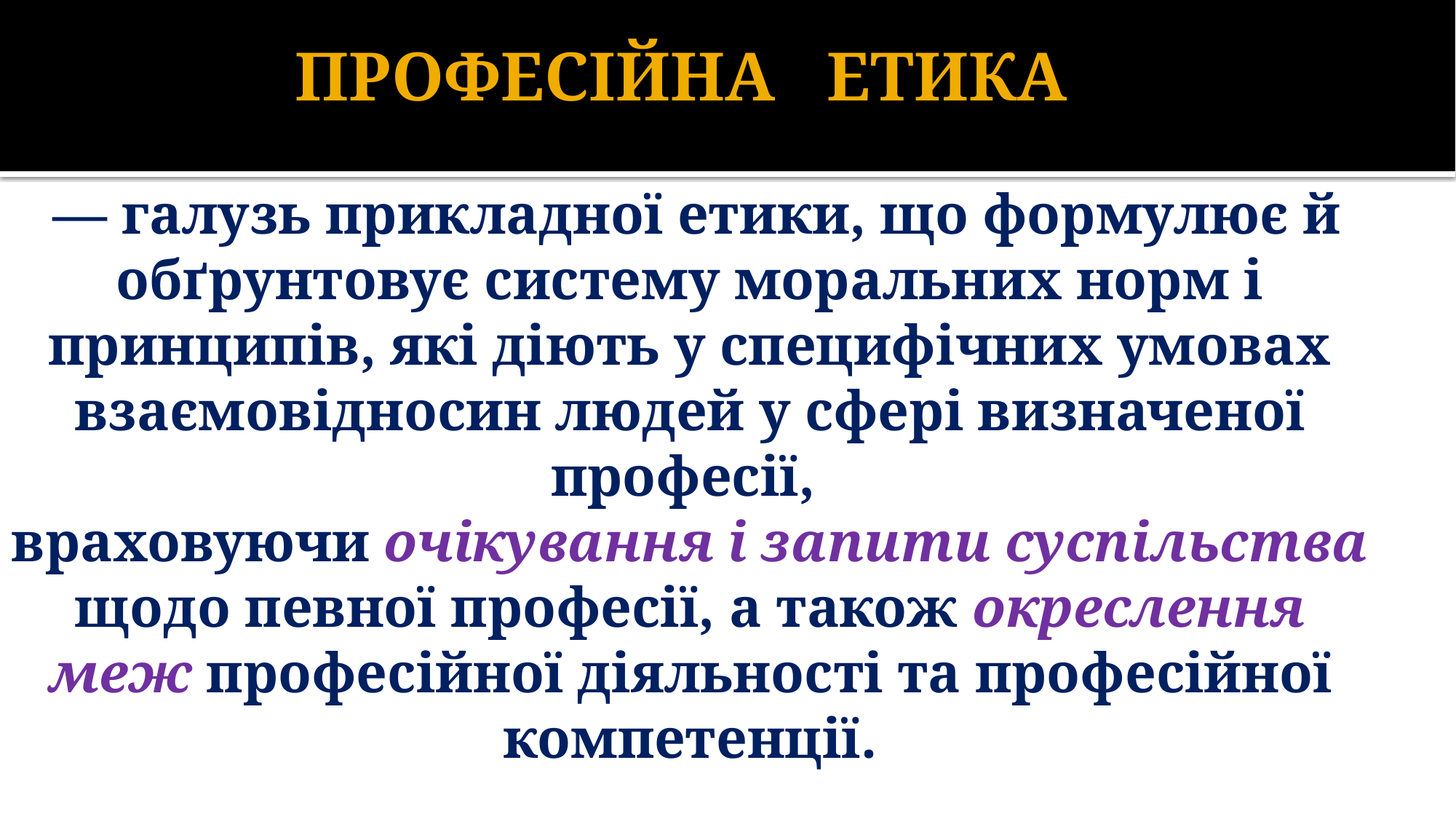

ПРОФЕСІЙНА   ЕТИКА
 — галузь прикладної етики, що формулює й обґрунтовує систему моральних норм і принципів, які діють у специфічних умовах взаємовідносин людей у сфері визначеної професії,
враховуючи очікування і запити суспільства щодо певної професії, а також окреслення меж професійної діяльності та професійної компетенції.